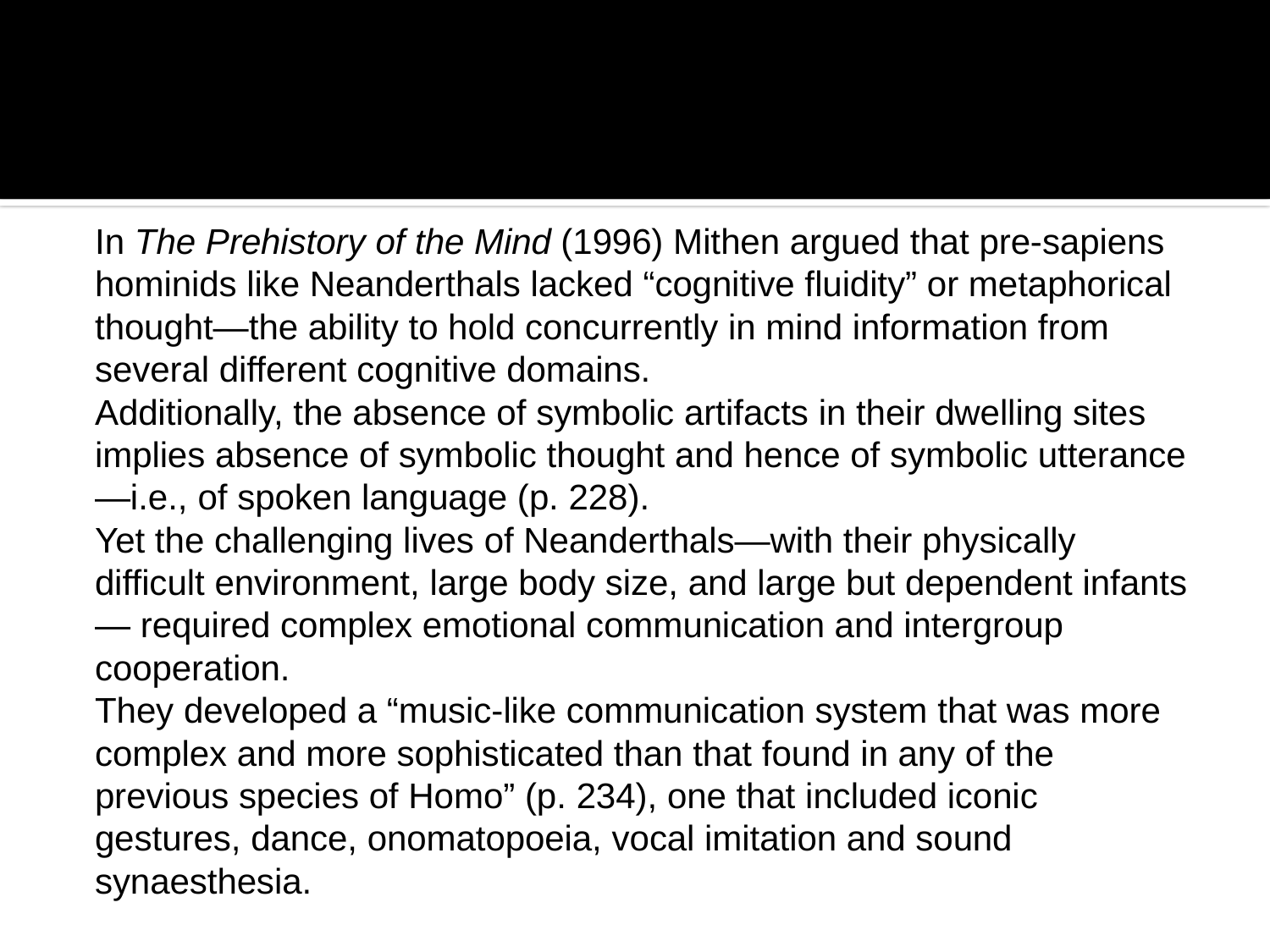

In The Prehistory of the Mind (1996) Mithen argued that pre-sapiens hominids like Neanderthals lacked “cognitive fluidity” or metaphorical thought—the ability to hold concurrently in mind information from several different cognitive domains.
Additionally, the absence of symbolic artifacts in their dwelling sites implies absence of symbolic thought and hence of symbolic utterance—i.e., of spoken language (p. 228).
Yet the challenging lives of Neanderthals—with their physically difficult environment, large body size, and large but dependent infants— required complex emotional communication and intergroup cooperation.
They developed a “music-like communication system that was more complex and more sophisticated than that found in any of the previous species of Homo” (p. 234), one that included iconic gestures, dance, onomatopoeia, vocal imitation and sound synaesthesia.